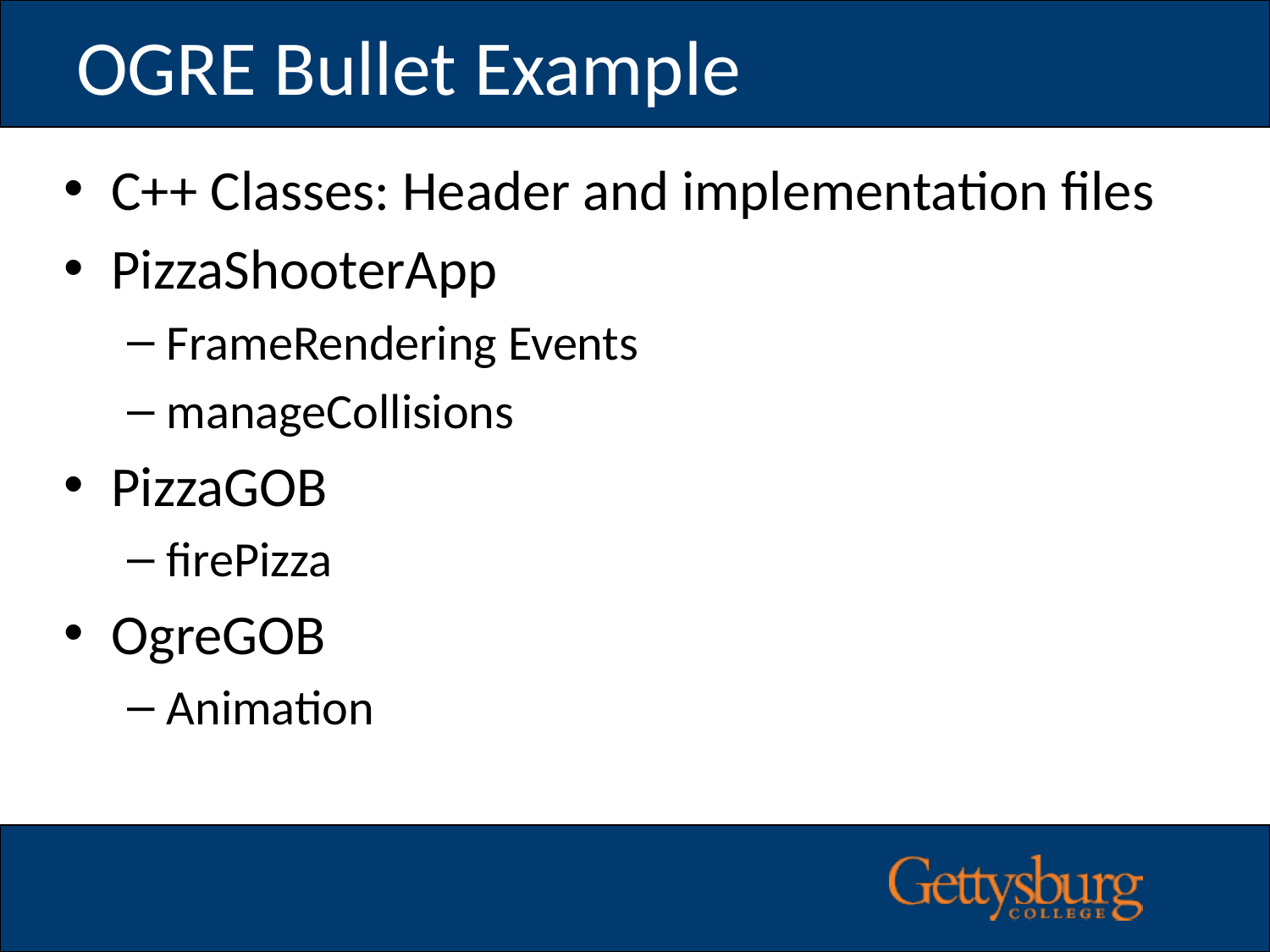

# OGRE Bullet Example
C++ Classes: Header and implementation files
PizzaShooterApp
FrameRendering Events
manageCollisions
PizzaGOB
firePizza
OgreGOB
Animation